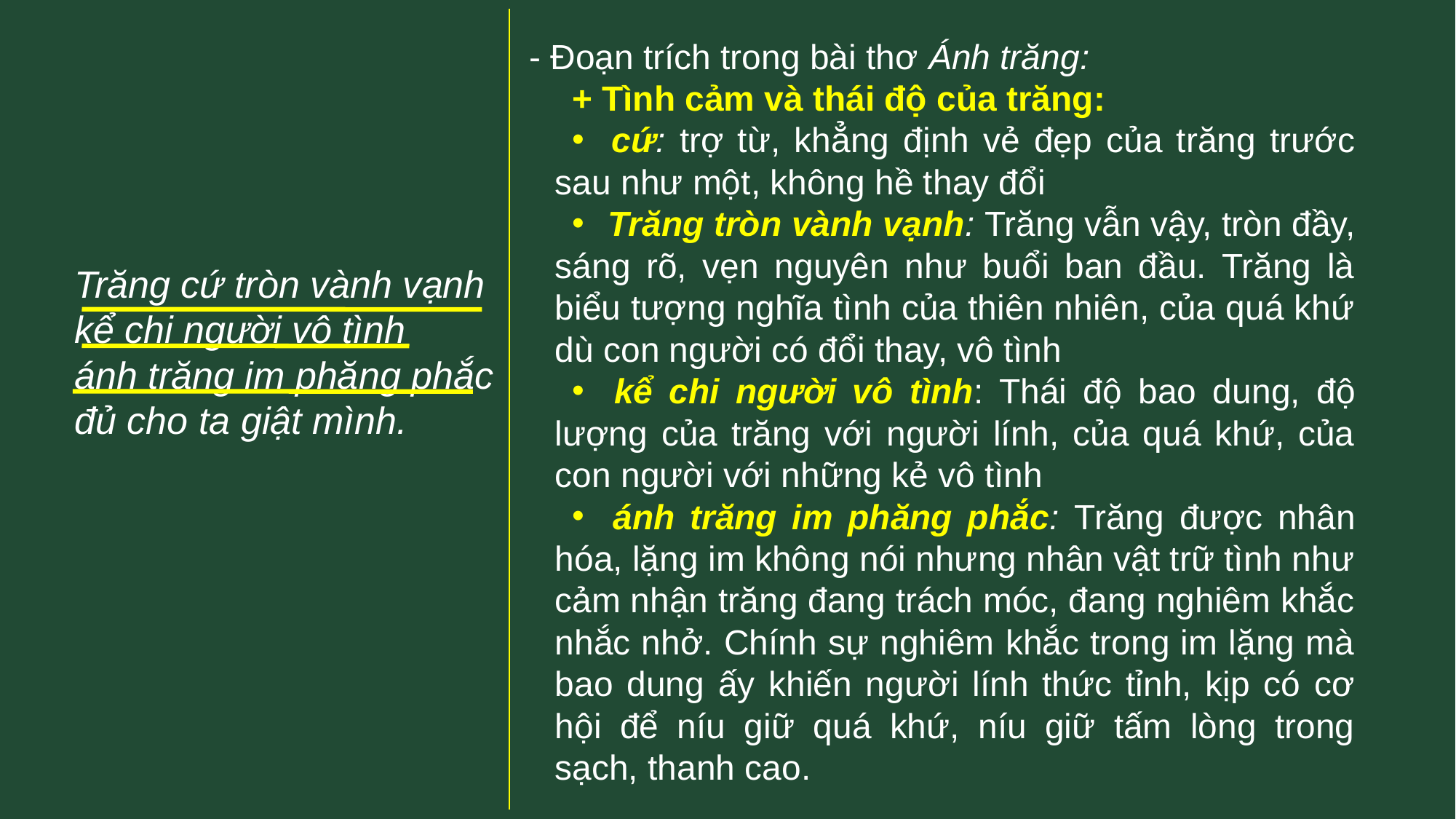

- Đoạn trích trong bài thơ Ánh trăng:
+ Tình cảm và thái độ của trăng:
 cứ: trợ từ, khẳng định vẻ đẹp của trăng trước sau như một, không hề thay đổi
 Trăng tròn vành vạnh: Trăng vẫn vậy, tròn đầy, sáng rõ, vẹn nguyên như buổi ban đầu. Trăng là biểu tượng nghĩa tình của thiên nhiên, của quá khứ dù con người có đổi thay, vô tình
 kể chi người vô tình: Thái độ bao dung, độ lượng của trăng với người lính, của quá khứ, của con người với những kẻ vô tình
 ánh trăng im phăng phắc: Trăng được nhân hóa, lặng im không nói nhưng nhân vật trữ tình như cảm nhận trăng đang trách móc, đang nghiêm khắc nhắc nhở. Chính sự nghiêm khắc trong im lặng mà bao dung ấy khiến người lính thức tỉnh, kịp có cơ hội để níu giữ quá khứ, níu giữ tấm lòng trong sạch, thanh cao.
Trăng cứ tròn vành vạnh
kể chi người vô tình
ánh trăng im phăng phắc
đủ cho ta giật mình.